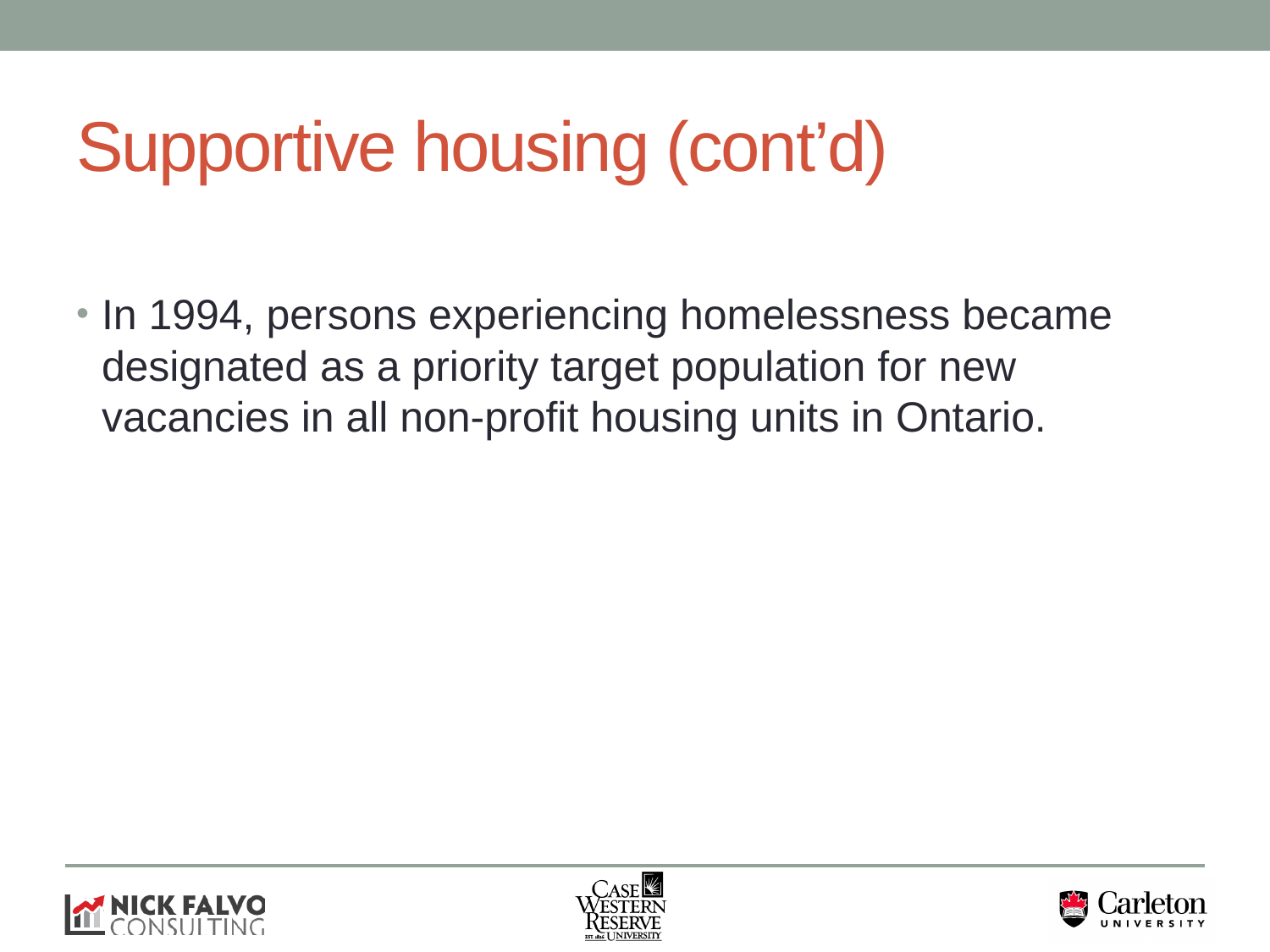

# Supportive housing (cont’d)

In 1994, persons experiencing homelessness became designated as a priority target population for new vacancies in all non-profit housing units in Ontario.